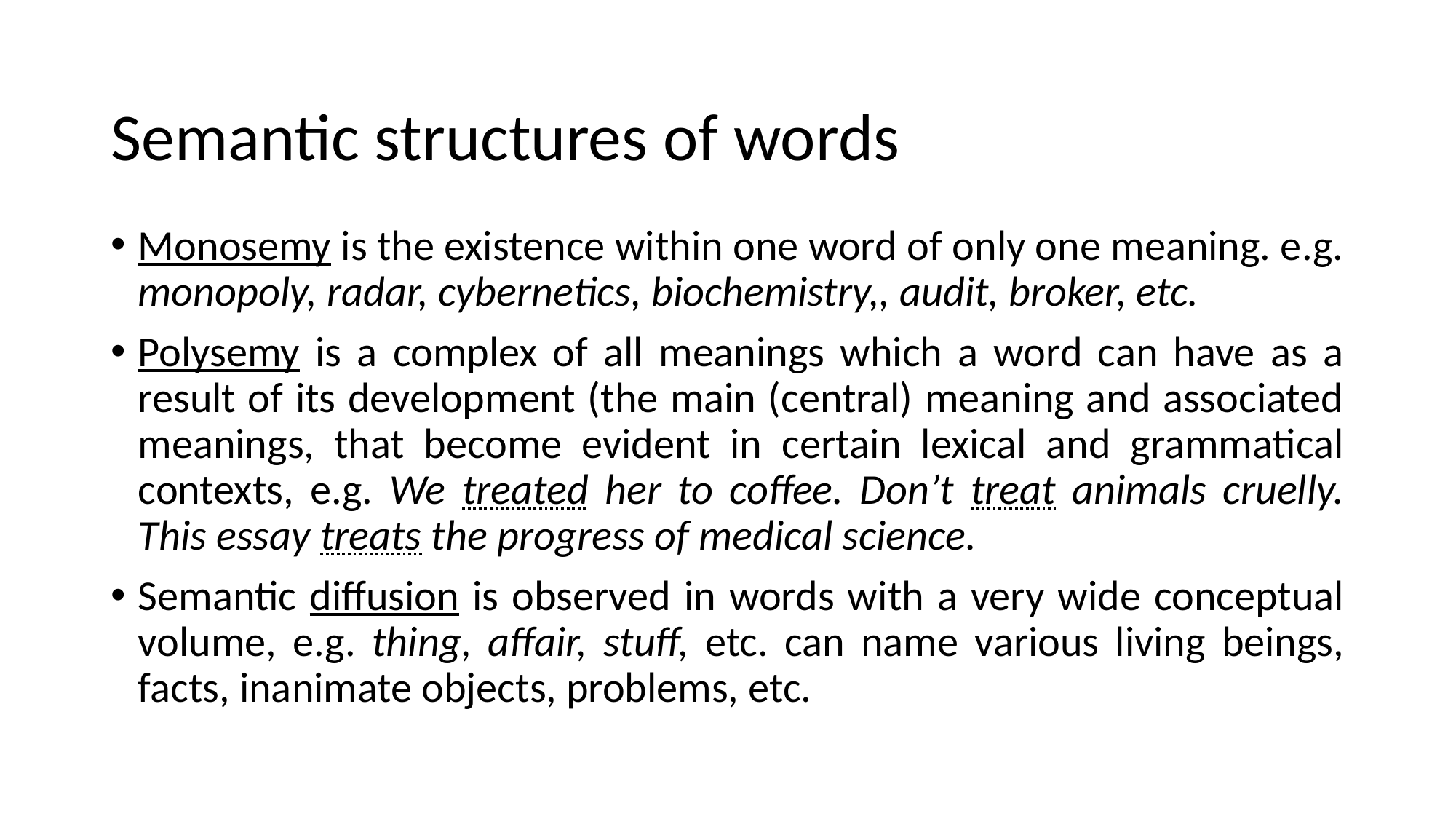

# Semantic structures of words
Monosemy is the existence within one word of only one meaning. e.g. monopoly, radar, cybernetics, biochemistry,, audit, broker, etc.
Polysemy is a complex of all meanings which a word can have as a result of its development (the main (central) meaning and associated meanings, that become evident in certain lexical and grammatical contexts, e.g. We treated her to coffee. Don’t treat animals cruelly. This essay treats the progress of medical science.
Semantic diffusion is observed in words with a very wide conceptual volume, e.g. thing, affair, stuff, etc. can name various living beings, facts, inanimate objects, problems, etc.